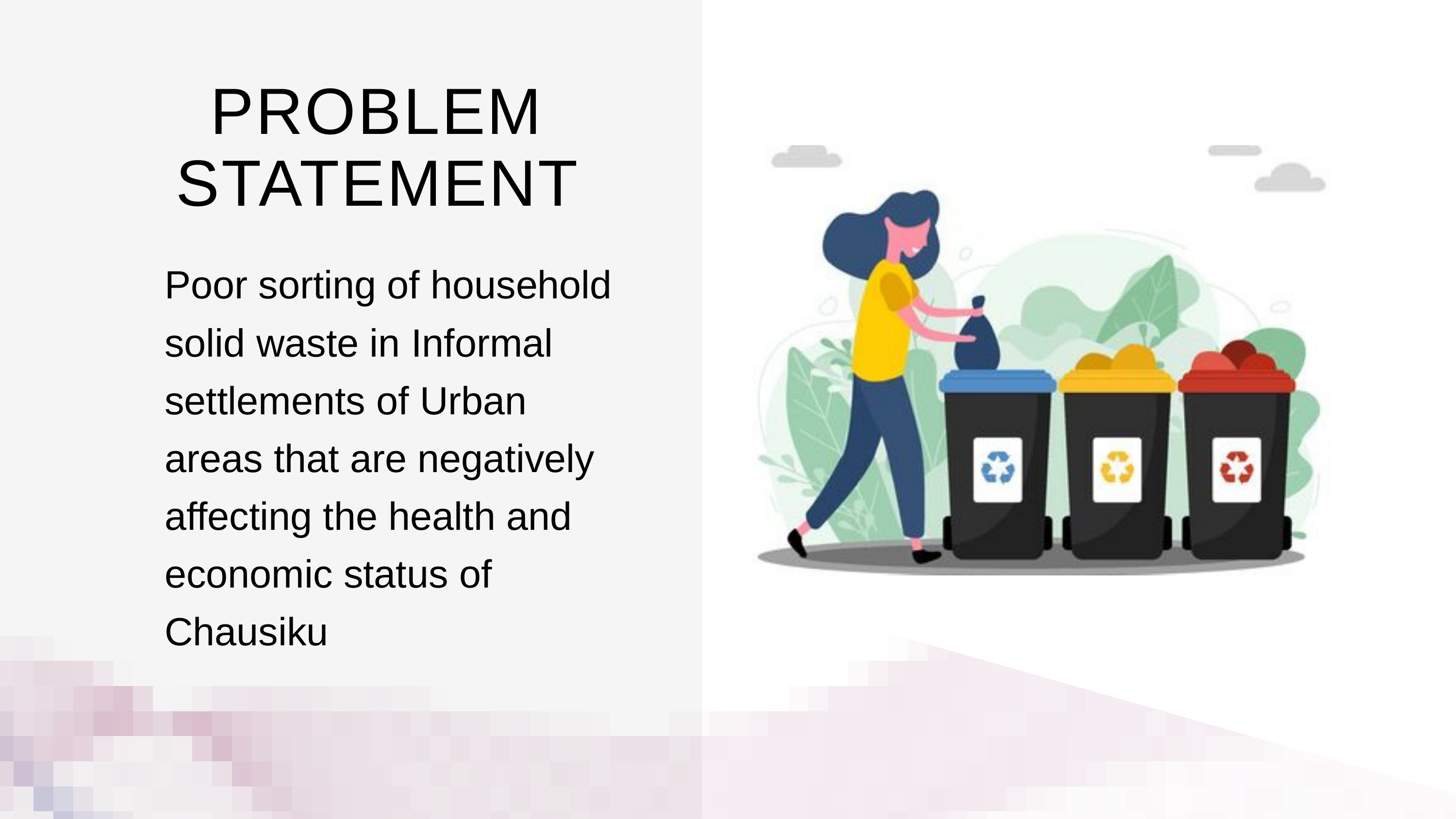

PROBLEM STATEMENT

Poor sorting of household solid waste in Informal settlements of Urban areas that are negatively affecting the health and economic status of Chausiku